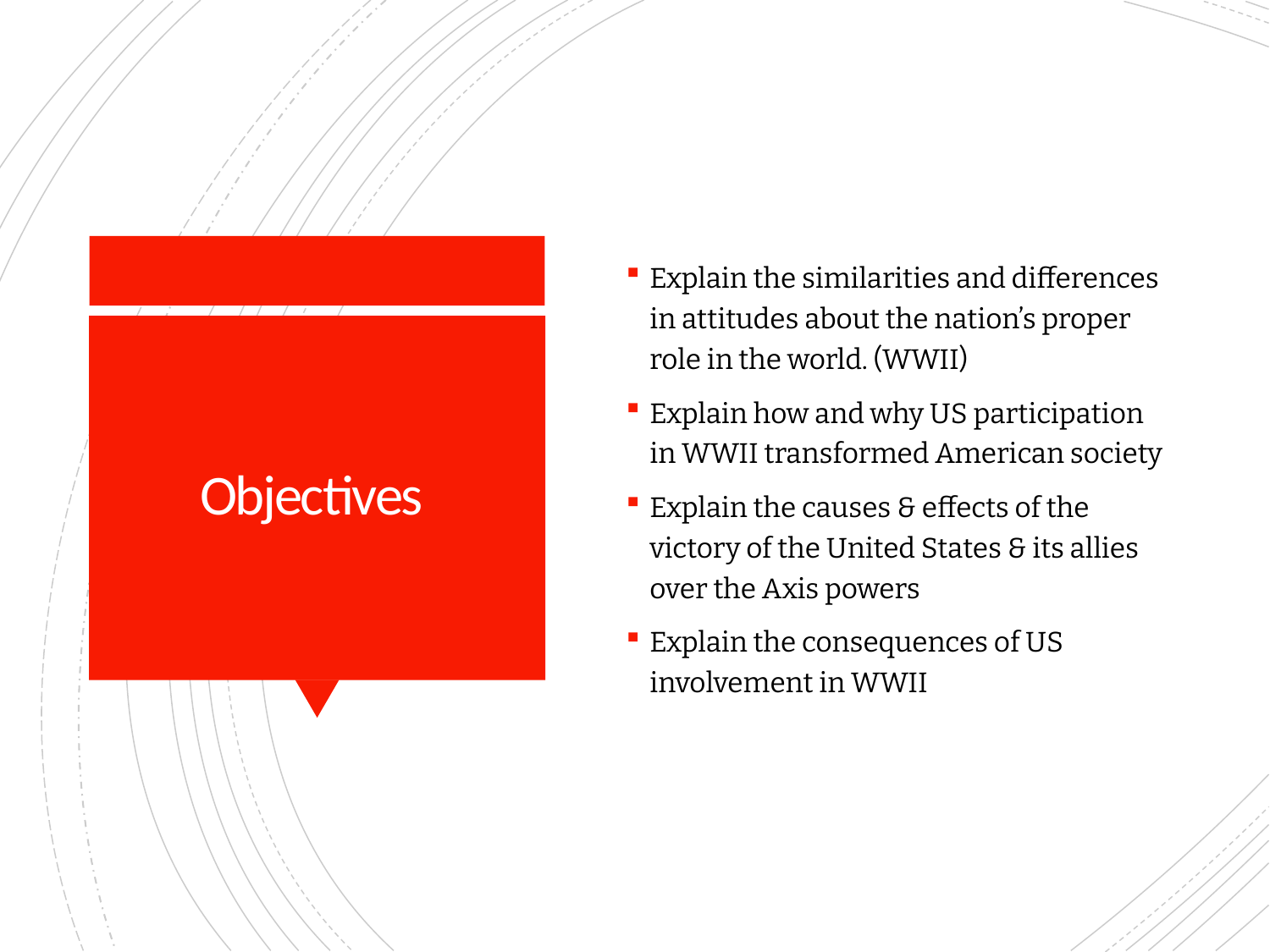

Explain the similarities and differences in attitudes about the nation’s proper role in the world. (WWII)
Explain how and why US participation in WWII transformed American society
Explain the causes & effects of the victory of the United States & its allies over the Axis powers
Explain the consequences of US involvement in WWII
# Objectives